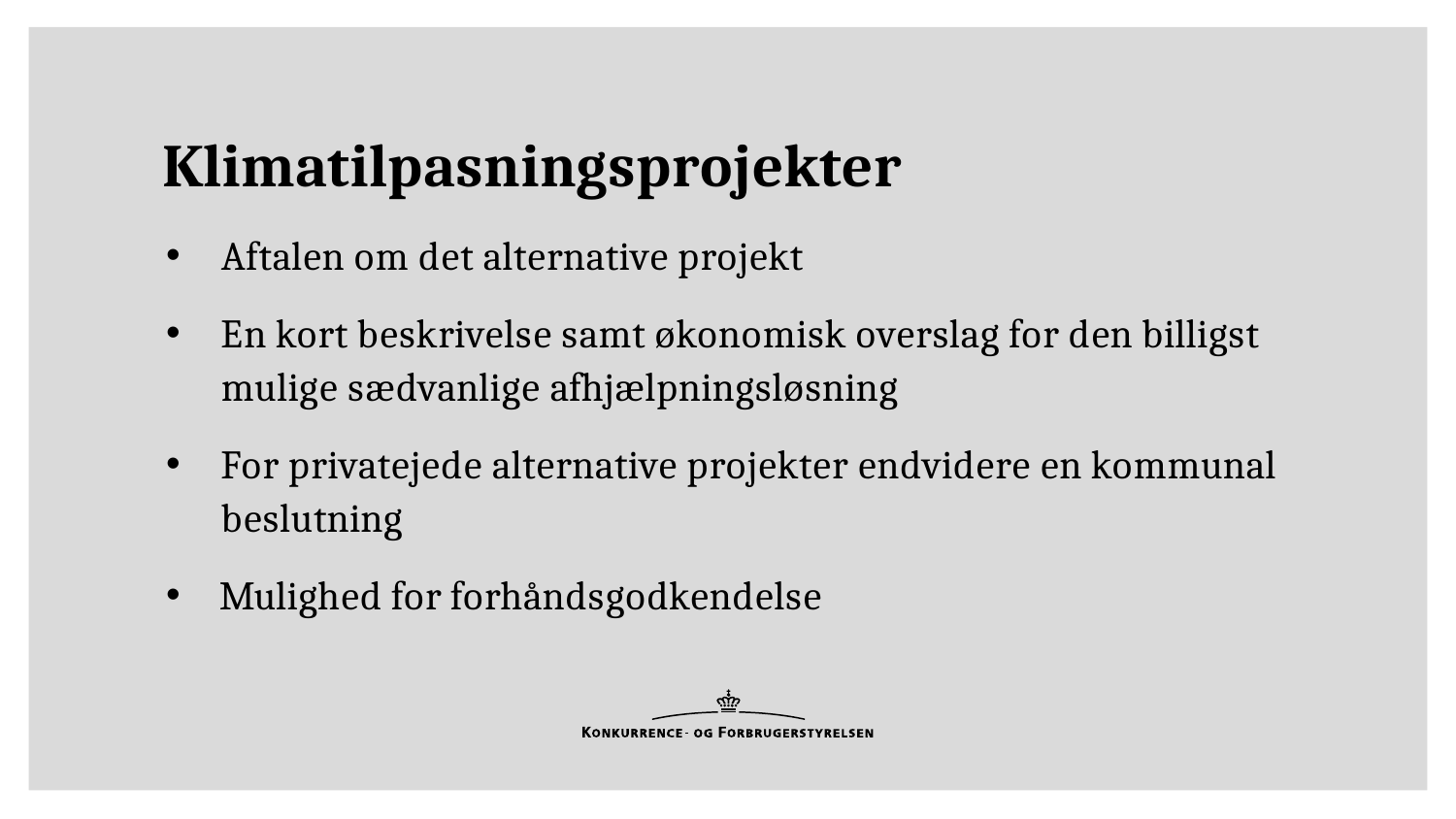

# Klimatilpasningsprojekter
Aftalen om det alternative projekt
En kort beskrivelse samt økonomisk overslag for den billigst mulige sædvanlige afhjælpningsløsning
For privatejede alternative projekter endvidere en kommunal beslutning
Mulighed for forhåndsgodkendelse